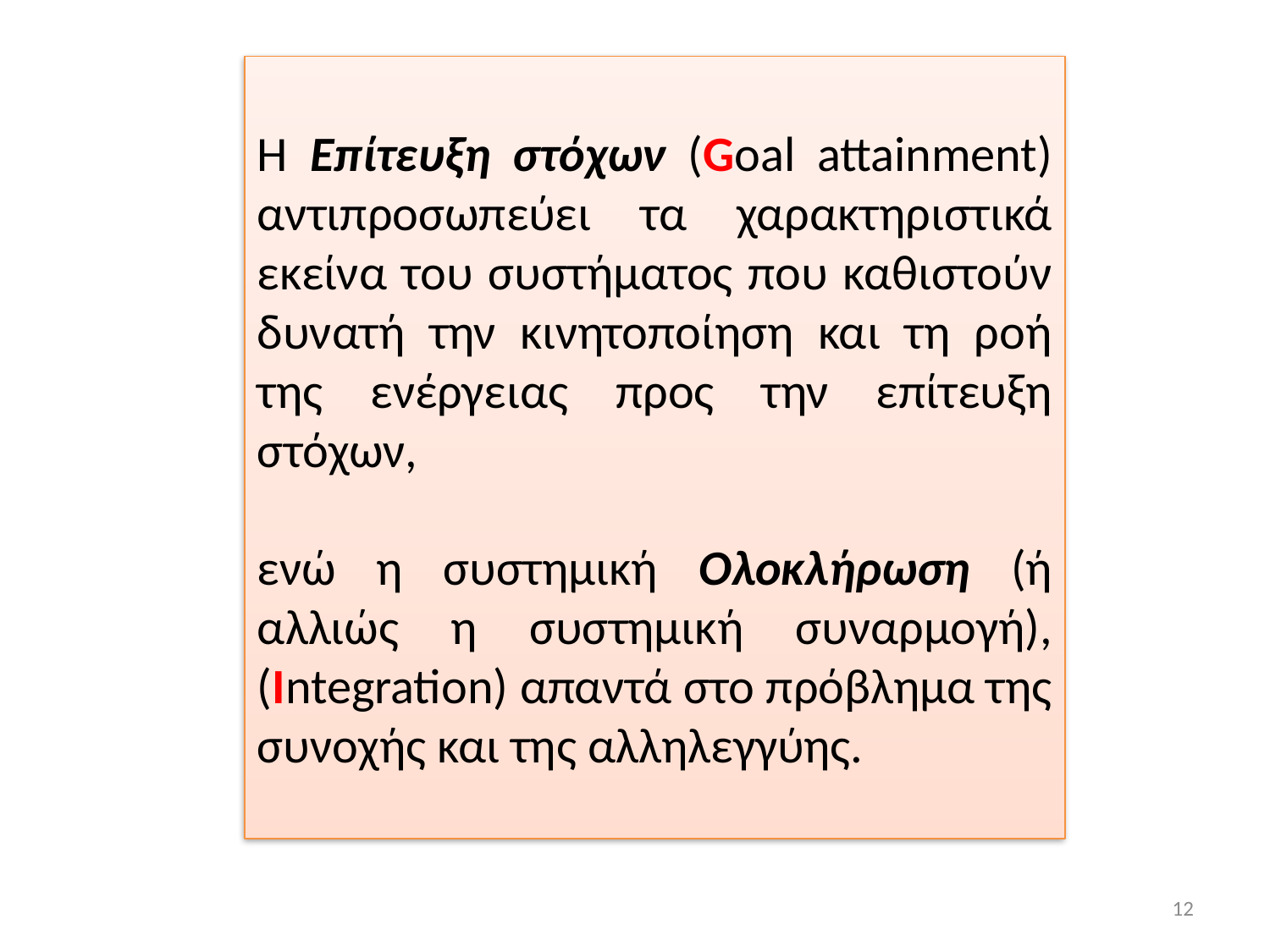

Η Επίτευξη στόχων (Goal attainment) αντιπροσωπεύει τα χαρακτηριστικά εκείνα του συστήματος που καθιστούν δυνατή την κινητοποίηση και τη ροή της ενέργειας προς την επίτευξη στόχων,

ενώ η συστημική Ολοκλήρωση (ή αλλιώς η συστημική συναρμογή), (Integration) απαντά στο πρόβλημα της συνοχής και της αλληλεγγύης.

12